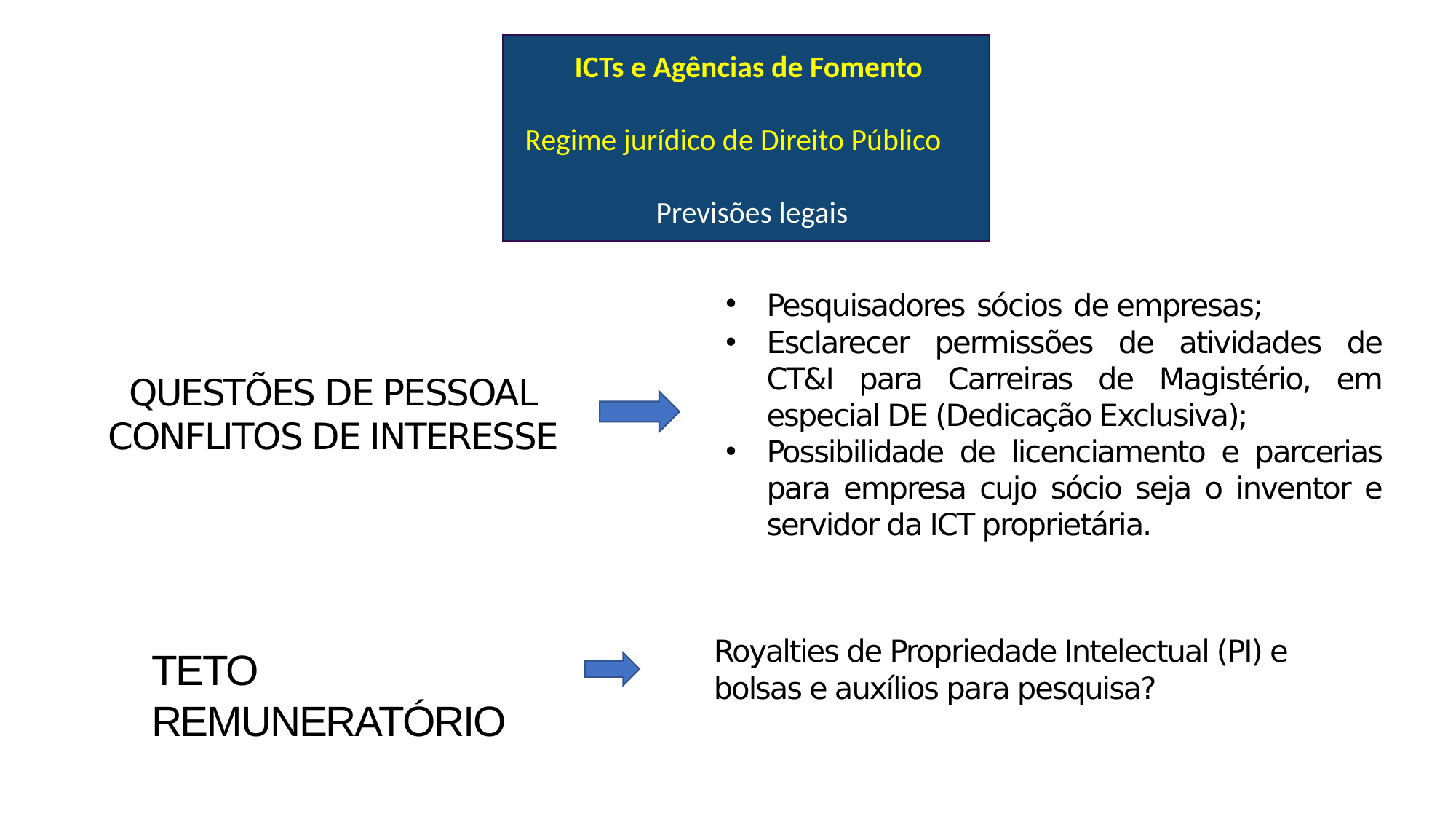

ICTs e Agências de Fomento

Regime jurídico de Direito Público

Previsões legais
Pesquisadores sócios de empresas;
Esclarecer permissões de atividades de CT&I para Carreiras de Magistério, em especial DE (Dedicação Exclusiva);
Possibilidade de licenciamento e parcerias para empresa cujo sócio seja o inventor e servidor da ICT proprietária.
QUESTÕES DE PESSOAL
CONFLITOS DE INTERESSE

Royalties de Propriedade Intelectual (PI) e bolsas e auxílios para pesquisa?
TETO REMUNERATÓRIO